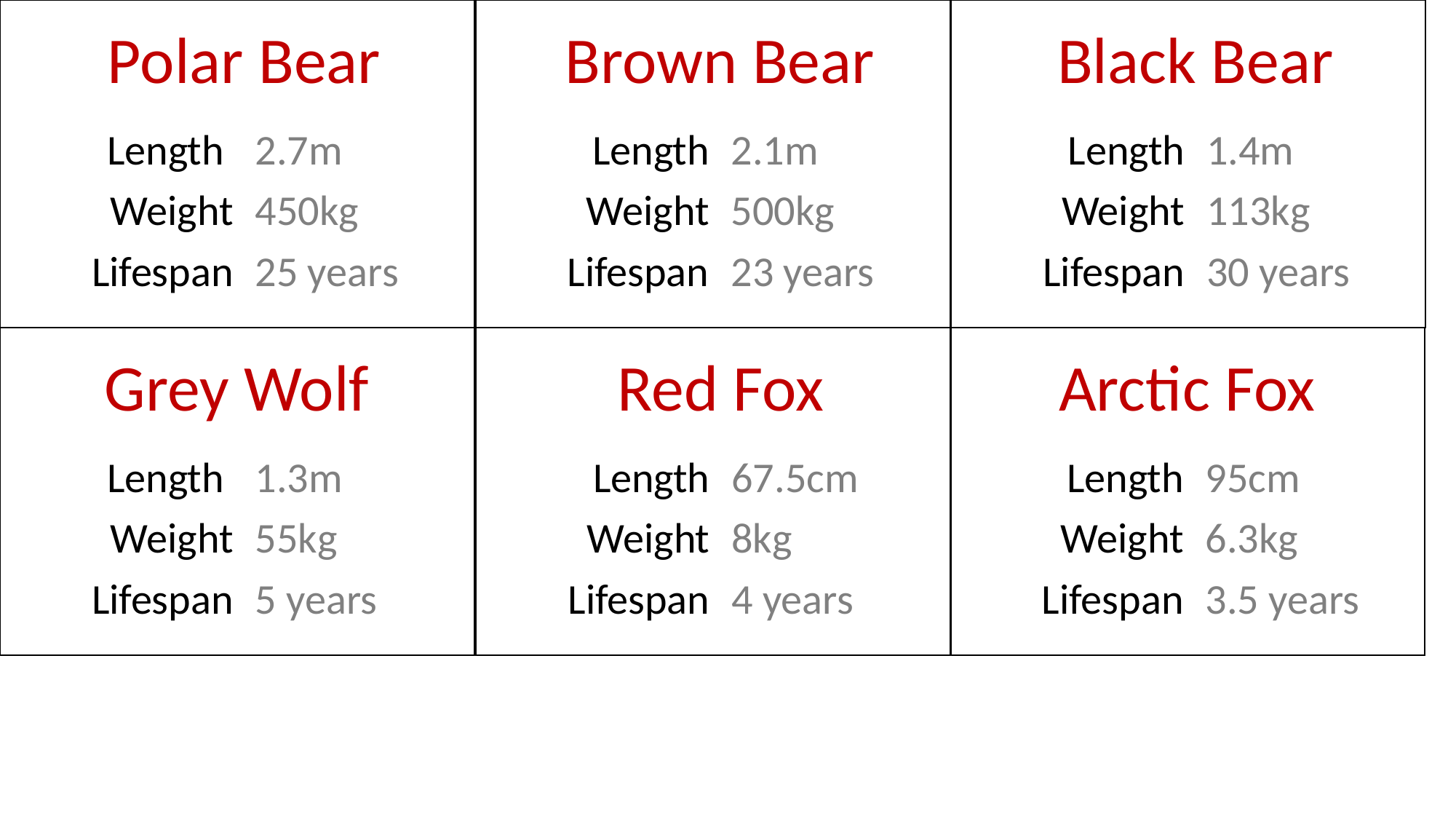

Polar Bear
Brown Bear
Black Bear
Length
Weight
Lifespan
2.7m
450kg
25 years
Length
Weight
Lifespan
2.1m
500kg
23 years
Length
Weight
Lifespan
1.4m
113kg
30 years

Grey Wolf
Red Fox
Arctic Fox
Length
Weight
Lifespan
1.3m
55kg
5 years
Length
Weight
Lifespan
67.5cm
8kg
4 years
Length
Weight
Lifespan
95cm
6.3kg
3.5 years